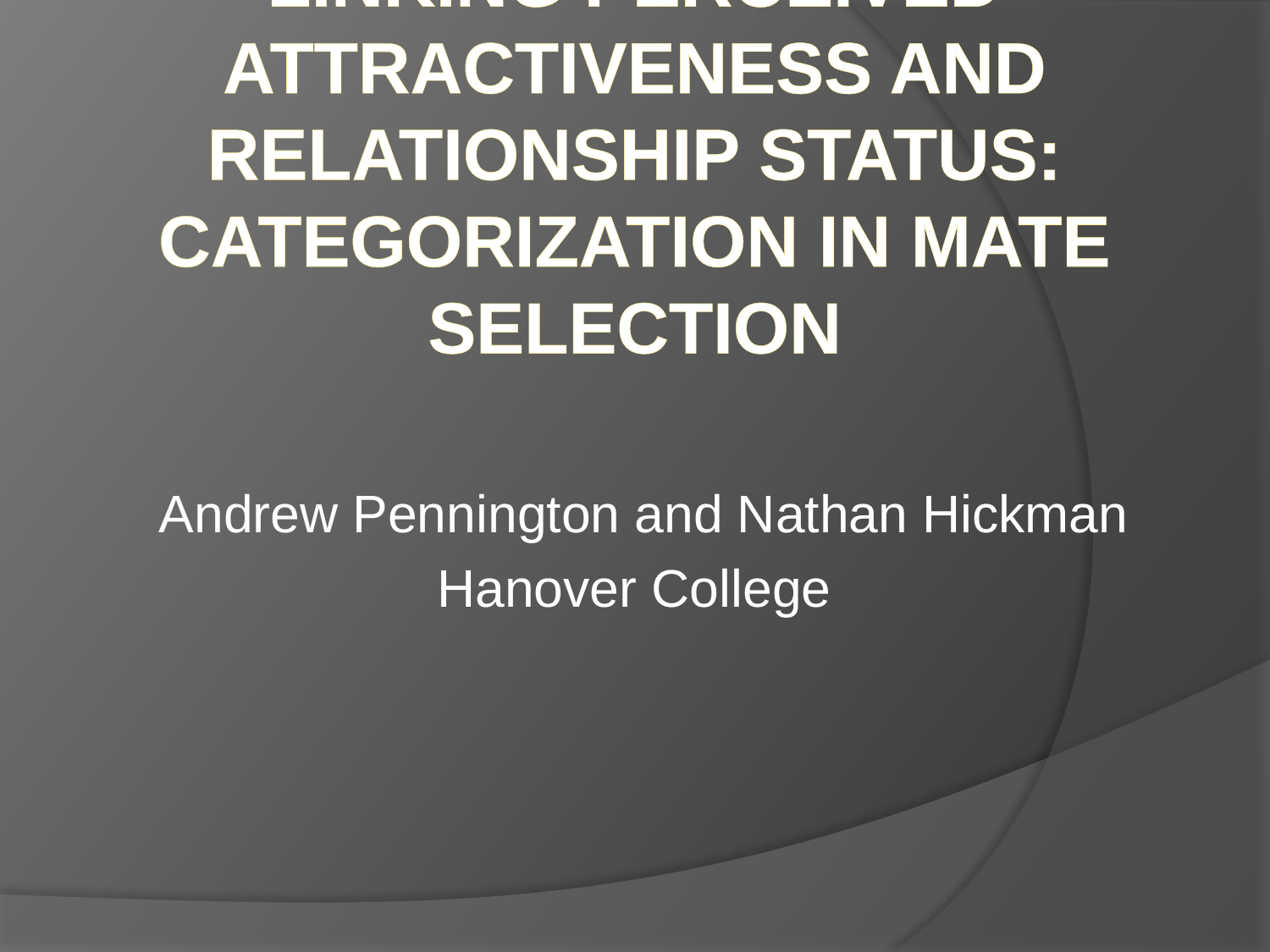

# Linking Perceived Attractiveness and Relationship Status: Categorization in Mate Selection
Andrew Pennington and Nathan Hickman
Hanover College